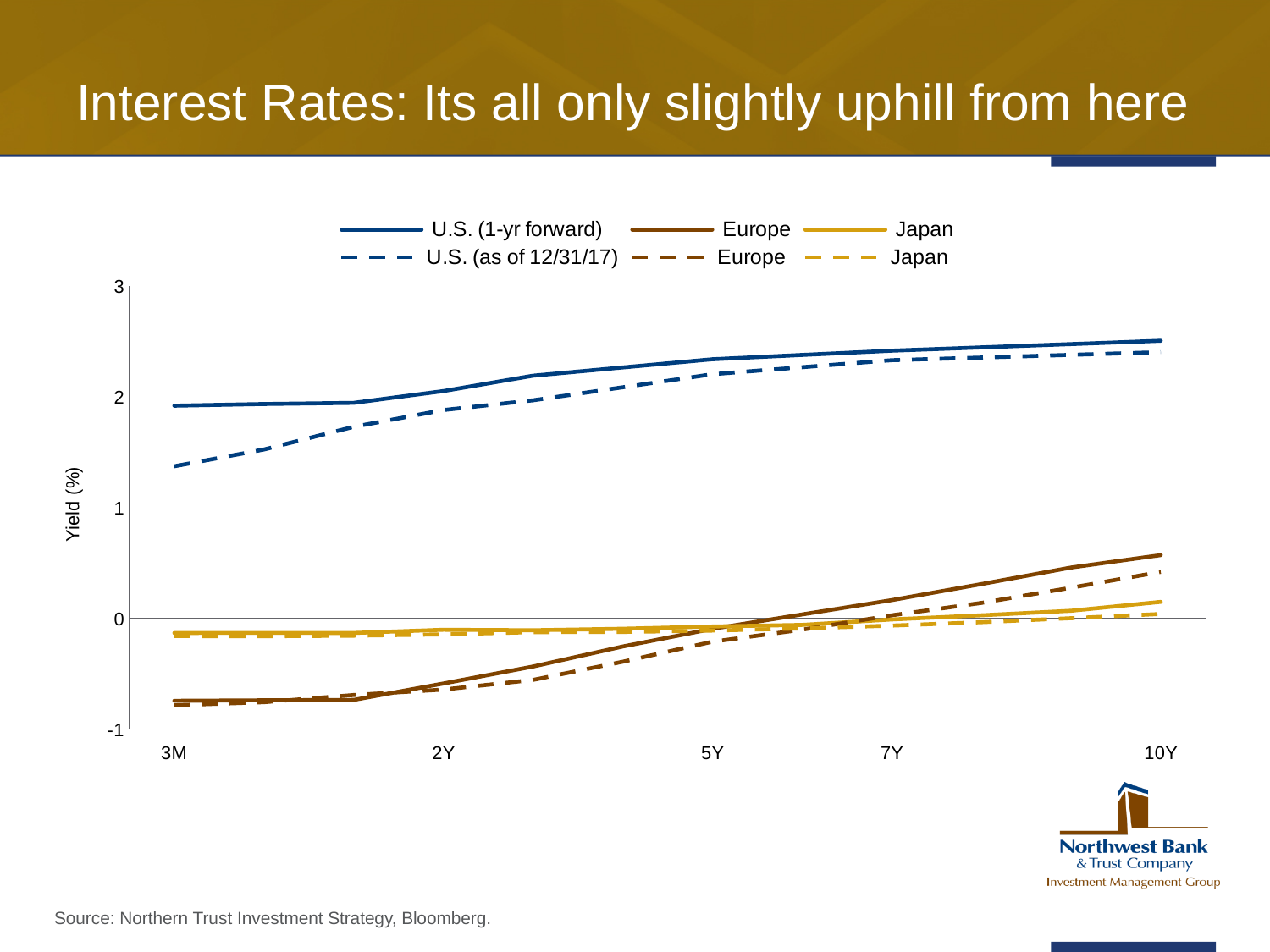

# Interest Rates: Its all only slightly uphill from here

### Chart

| Category |  U.S. (1-yr forward) |  Europe |  Japan | U.S. (as of 12/31/17) | Europe | Japan |
|---|---|---|---|---|---|---|
| 3M | 1.9223 | -0.7405 | -0.1282 | 1.3757 | -0.781 | -0.156 |
|  | 1.9376 | -0.7359 | -0.1278 | 1.5270000000000001 | -0.753 | -0.158 |
|  | 1.9476 | -0.7326 | -0.1282 | 1.7316 | -0.688 | -0.153 |
| 2Y | 2.0541 | -0.5845 | -0.0993 | 1.883 | -0.639 | -0.141 |
|  | 2.1932 | -0.4313 | -0.1038 | 1.9707 | -0.552 | -0.121 |
|  | 2.2674 | -0.2505 | -0.0903 | 2.0885499999999997 | -0.388 | -0.119 |
| 5Y | 2.3416 | -0.0911 | -0.0698 | 2.2064 | -0.207 | -0.107 |
|  | 2.3801 | 0.0386 | -0.0557 | 2.2695499999999997 | -0.099 | -0.087 |
| 7Y | 2.4186 | 0.168 | -0.0066 | 2.3327 | 0.031 | -0.062 |
|  | 2.4484 | 0.3126 | 0.0311 | 2.3569333333333335 | 0.143 | -0.031 |
|  | 2.4783 | 0.462 | 0.0719 | 2.381166666666667 | 0.28 | 0.005 |
| 10Y | 2.5081 | 0.5744 | 0.1524 | 2.4054 | 0.423 | 0.043 |
Source: Northern Trust Investment Strategy, Bloomberg.